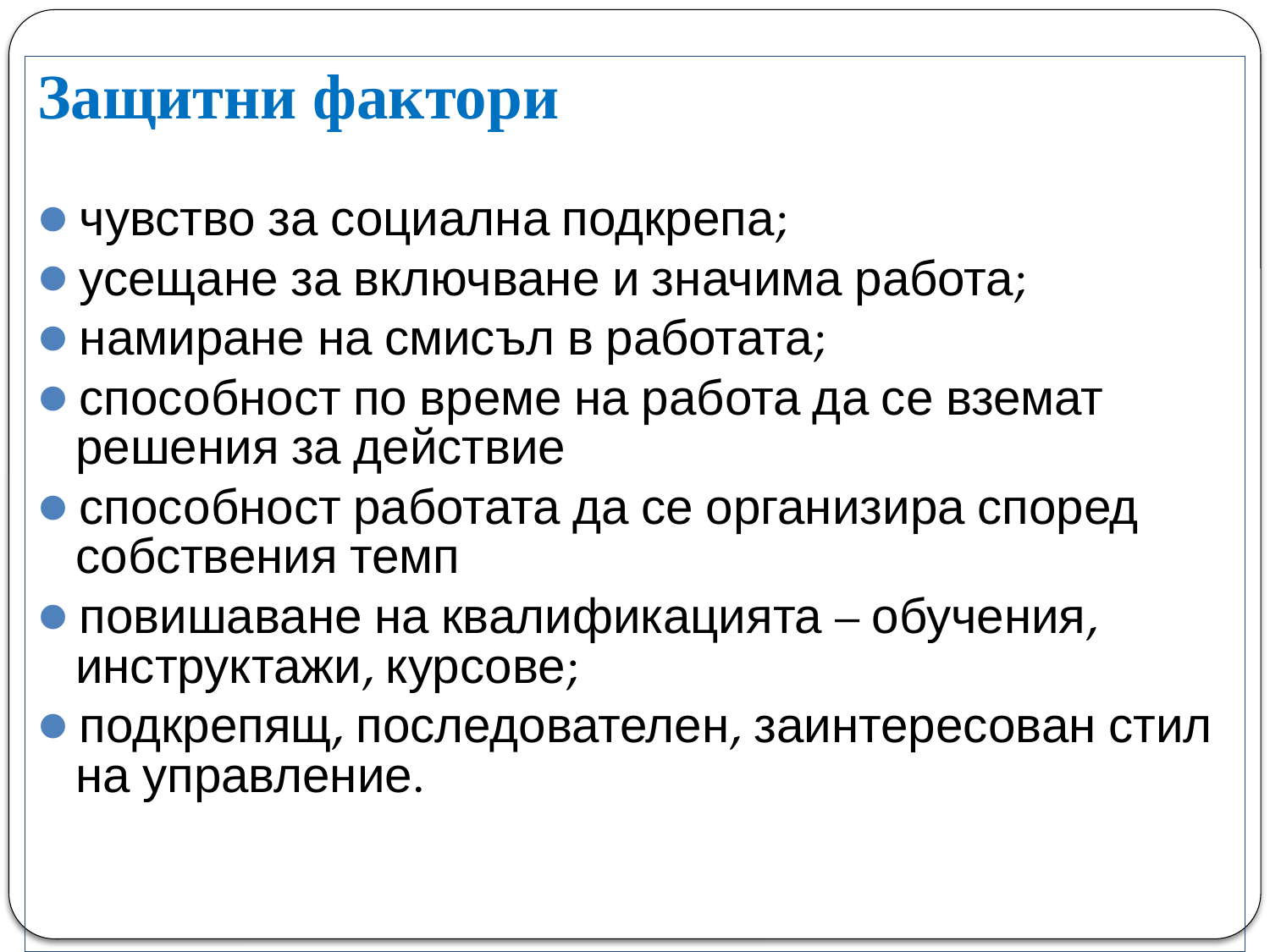

Защитни фактори

чувство за социална подкрепа;
усещане за включване и значима работа;
намиране на смисъл в работата;
способност по време на работа да се вземат решения за действие
способност работата да се организира според собствения темп
повишаване на квалификацията – обучения, инструктажи, курсове;
подкрепящ, последователен, заинтересован стил на управление.